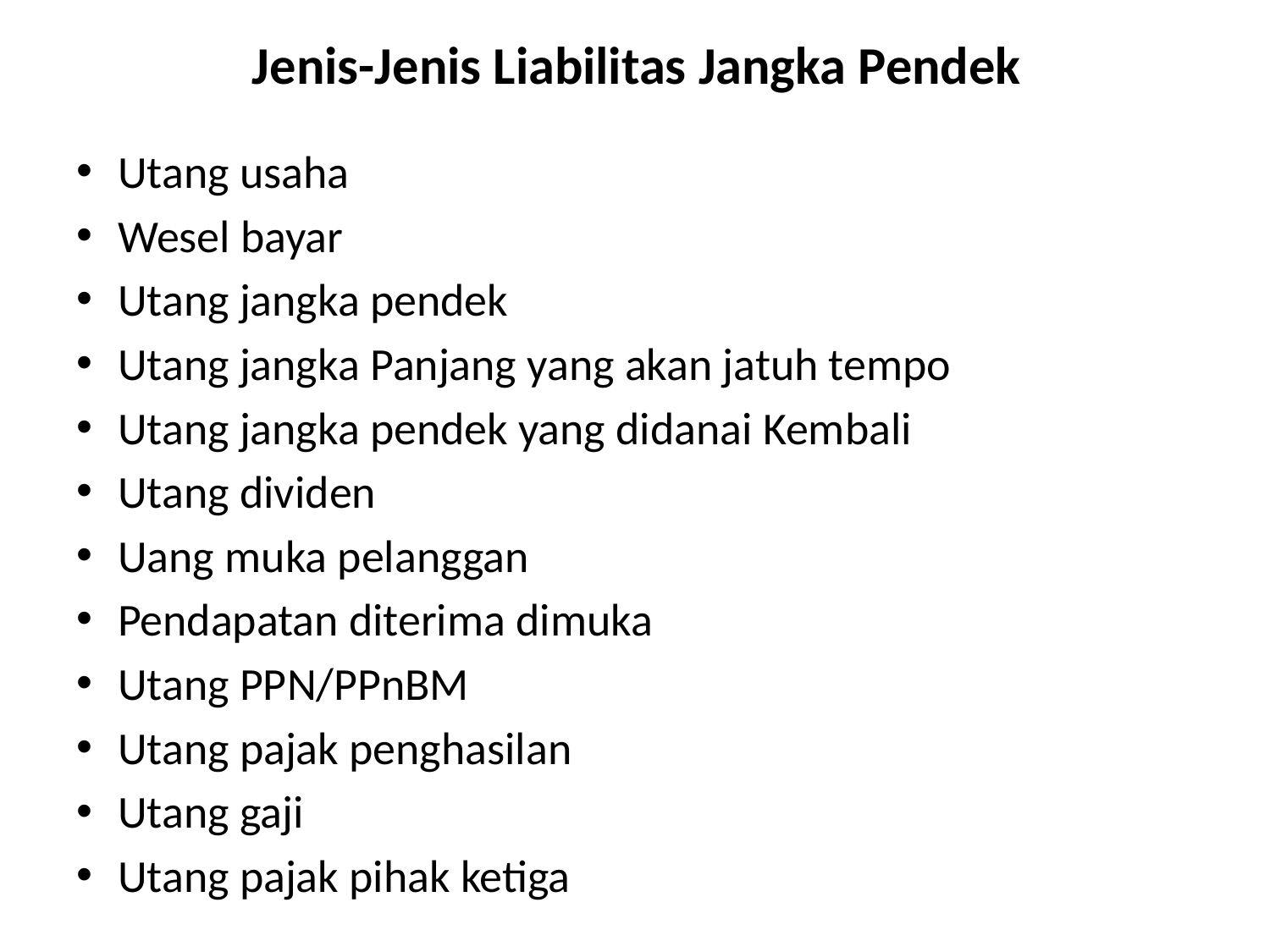

# Jenis-Jenis Liabilitas Jangka Pendek
Utang usaha
Wesel bayar
Utang jangka pendek
Utang jangka Panjang yang akan jatuh tempo
Utang jangka pendek yang didanai Kembali
Utang dividen
Uang muka pelanggan
Pendapatan diterima dimuka
Utang PPN/PPnBM
Utang pajak penghasilan
Utang gaji
Utang pajak pihak ketiga